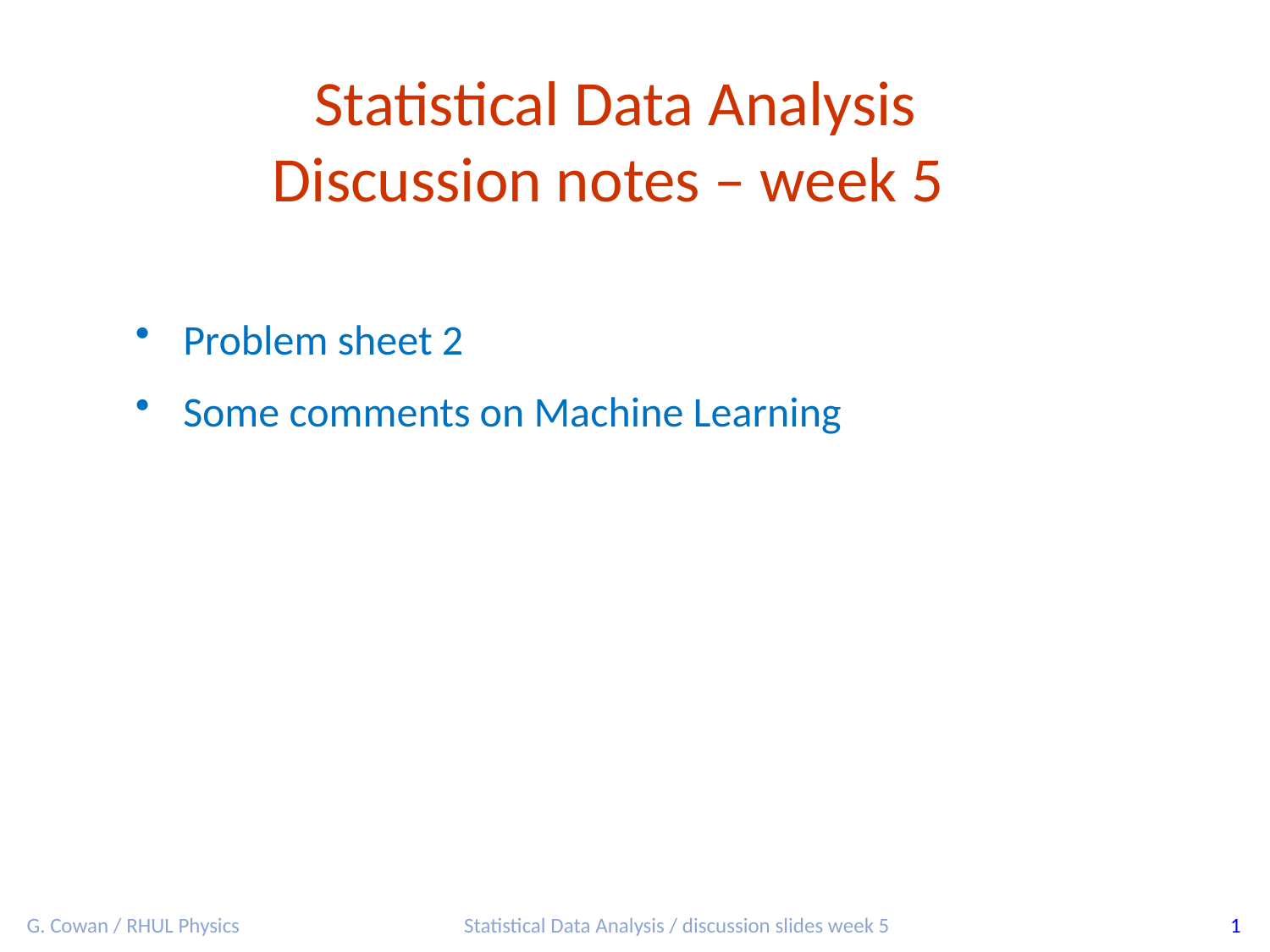

Statistical Data Analysis
Discussion notes – week 5
Problem sheet 2
Some comments on Machine Learning
G. Cowan / RHUL Physics
Statistical Data Analysis / discussion slides week 5
1